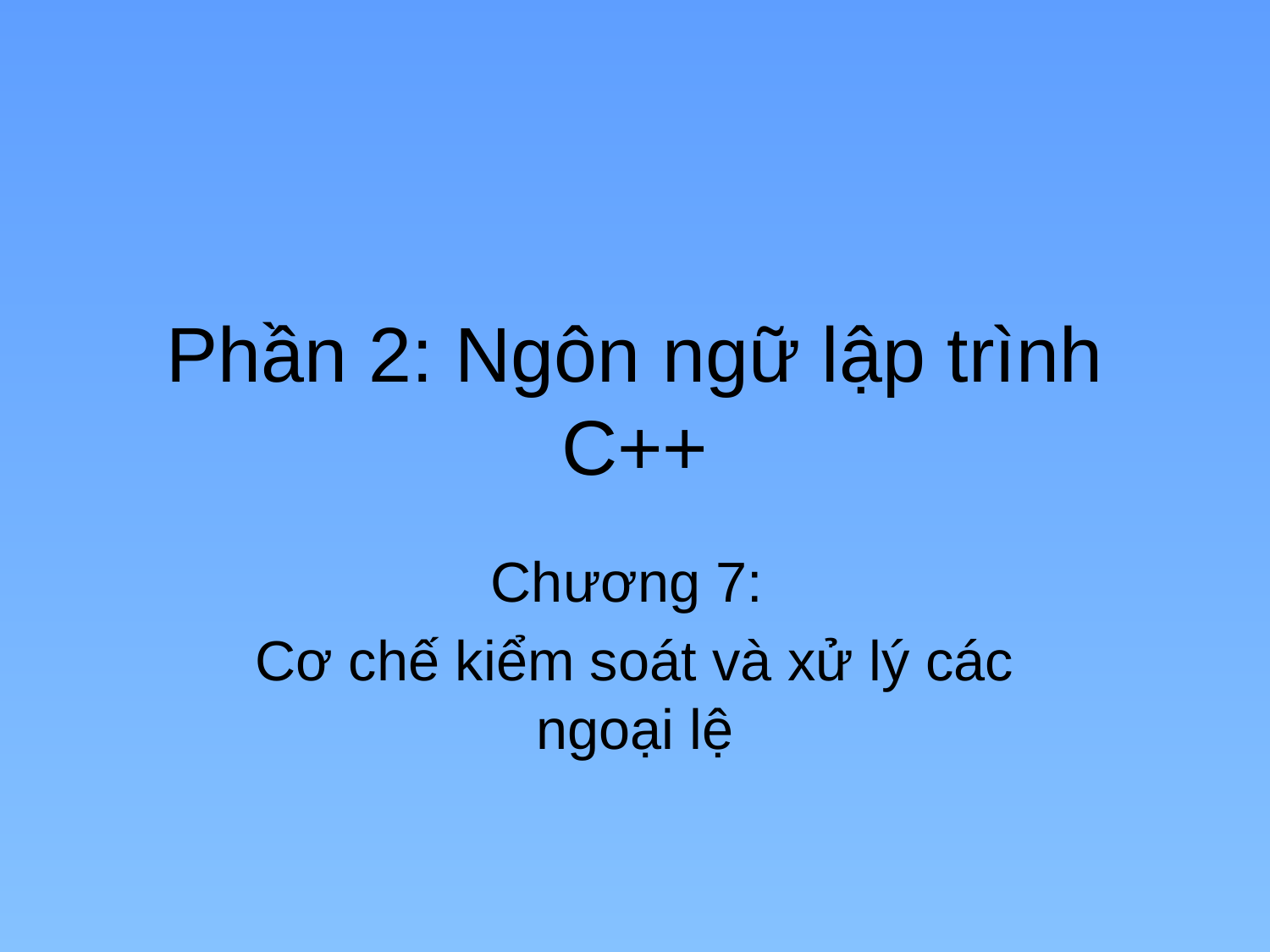

# Phần 2: Ngôn ngữ lập trình C++
Chương 7:
Cơ chế kiểm soát và xử lý các ngoại lệ